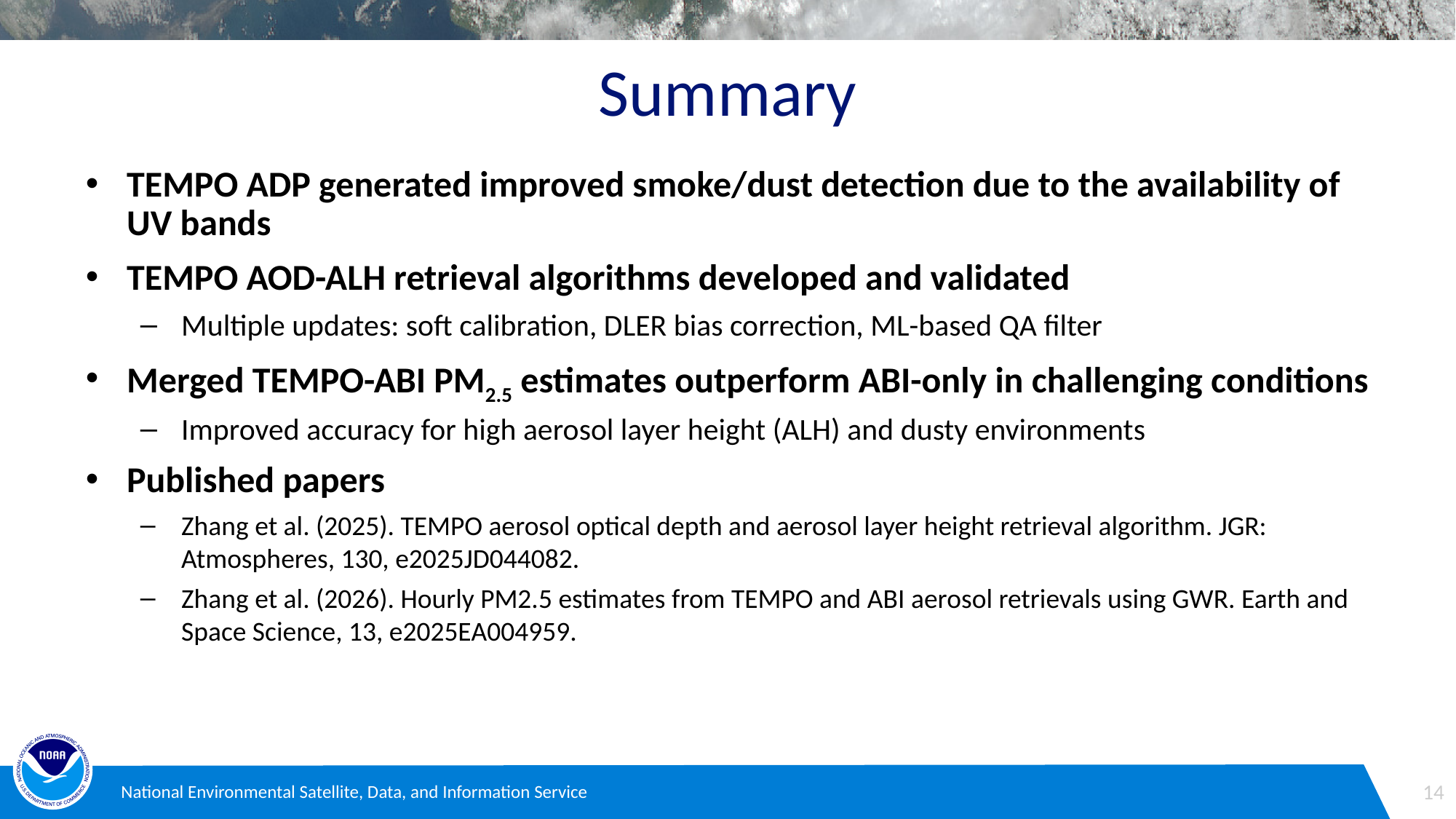

# Summary
TEMPO ADP generated improved smoke/dust detection due to the availability of UV bands
TEMPO AOD-ALH retrieval algorithms developed and validated
Multiple updates: soft calibration, DLER bias correction, ML-based QA filter
Merged TEMPO-ABI PM2.5 estimates outperform ABI-only in challenging conditions
Improved accuracy for high aerosol layer height (ALH) and dusty environments
Published papers
Zhang et al. (2025). TEMPO aerosol optical depth and aerosol layer height retrieval algorithm. JGR: Atmospheres, 130, e2025JD044082.
Zhang et al. (2026). Hourly PM2.5 estimates from TEMPO and ABI aerosol retrievals using GWR. Earth and Space Science, 13, e2025EA004959.